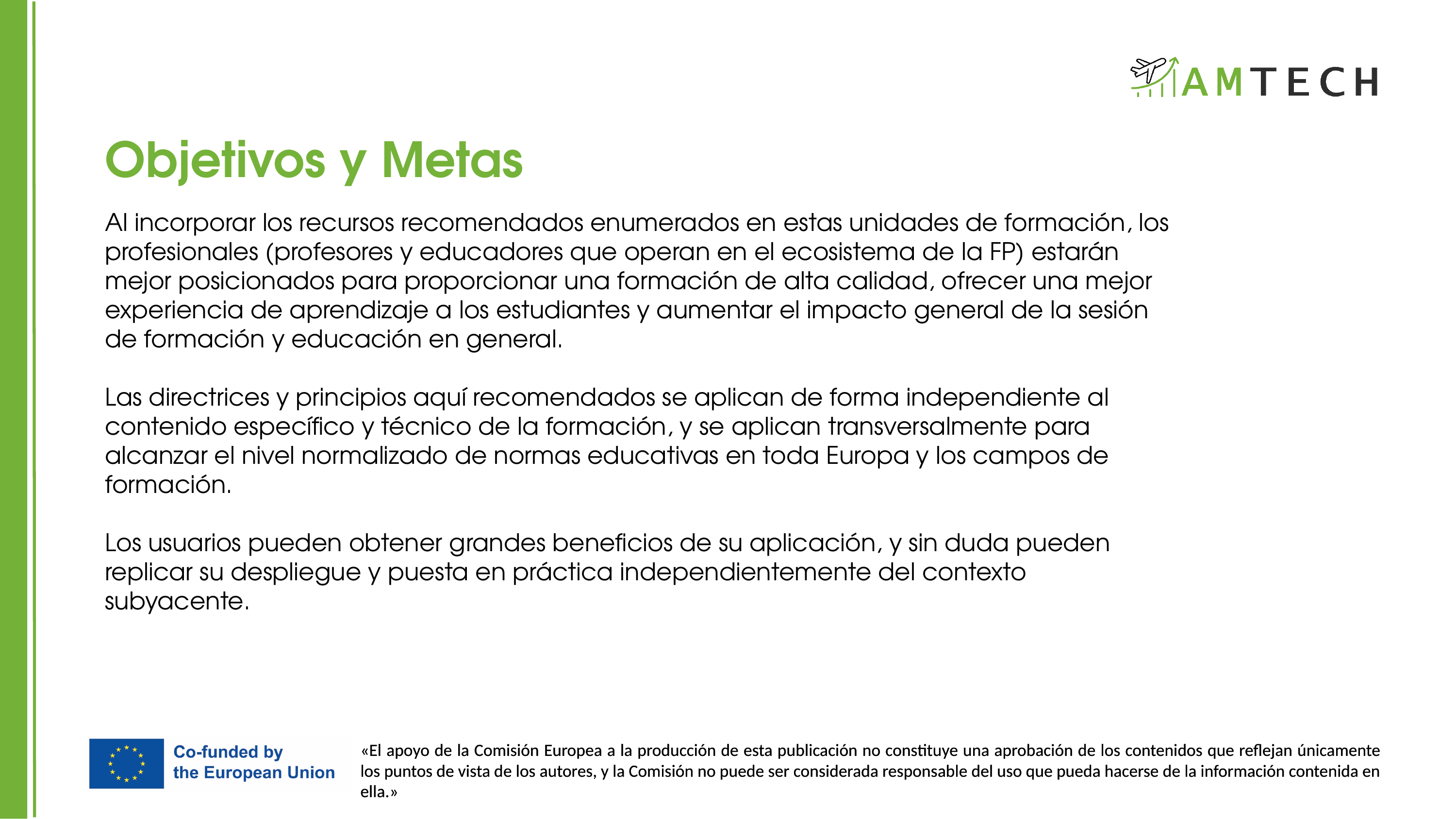

Objetivos y Metas
Al incorporar los recursos recomendados enumerados en estas unidades de formación, los profesionales (profesores y educadores que operan en el ecosistema de la FP) estarán mejor posicionados para proporcionar una formación de alta calidad, ofrecer una mejor experiencia de aprendizaje a los estudiantes y aumentar el impacto general de la sesión de formación y educación en general.

Las directrices y principios aquí recomendados se aplican de forma independiente al contenido específico y técnico de la formación, y se aplican transversalmente para alcanzar el nivel normalizado de normas educativas en toda Europa y los campos de formación.

Los usuarios pueden obtener grandes beneficios de su aplicación, y sin duda pueden replicar su despliegue y puesta en práctica independientemente del contexto subyacente.